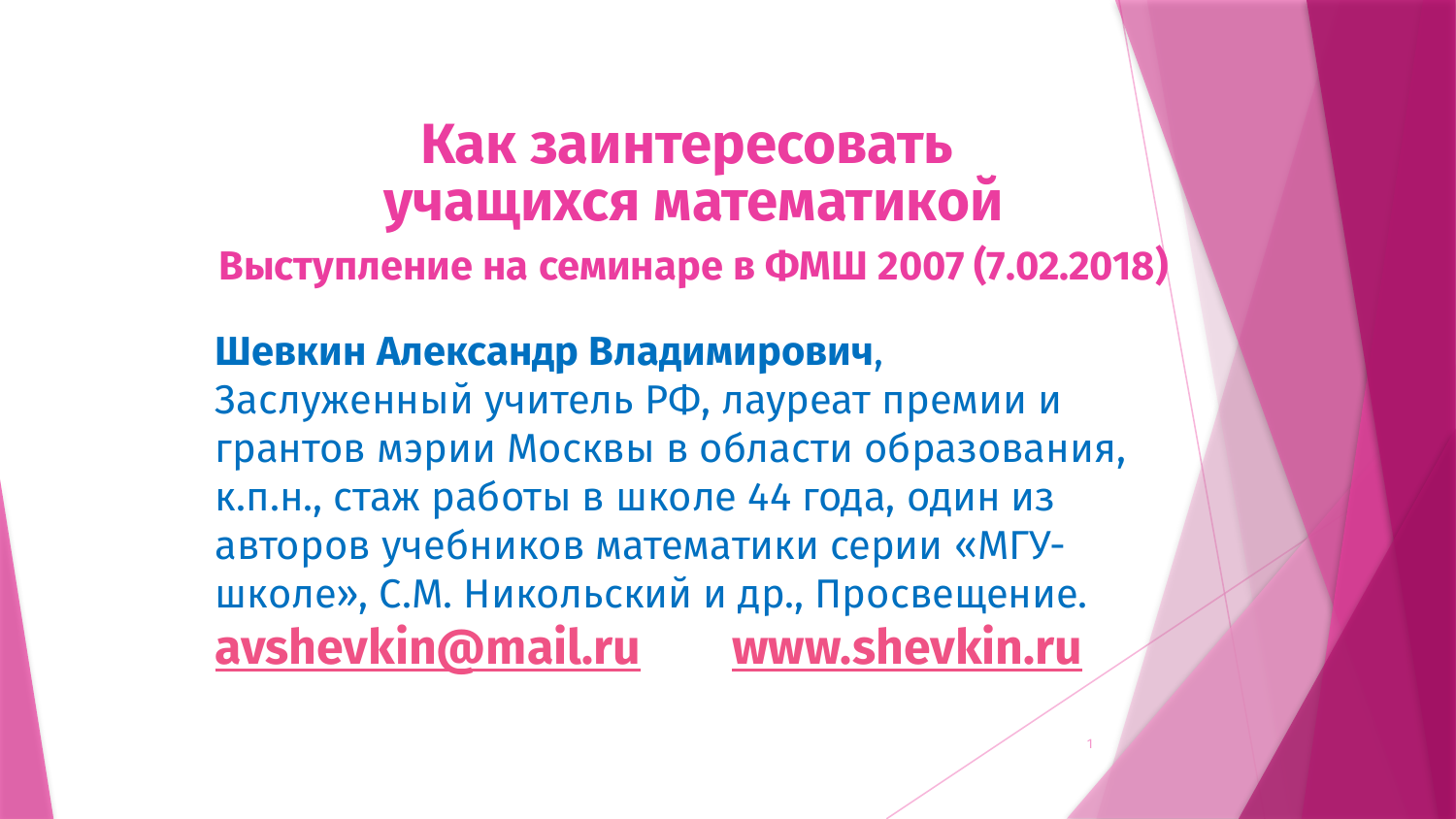

# Как заинтересовать учащихся математикой Выступление на семинаре в ФМШ 2007 (7.02.2018)
Шевкин Александр Владимирович,
Заслуженный учитель РФ, лауреат премии и грантов мэрии Москвы в области образования, к.п.н., стаж работы в школе 44 года, один из авторов учебников математики серии «МГУ-школе», С.М. Никольский и др., Просвещение.
avshevkin@mail.ru        www.shevkin.ru
1